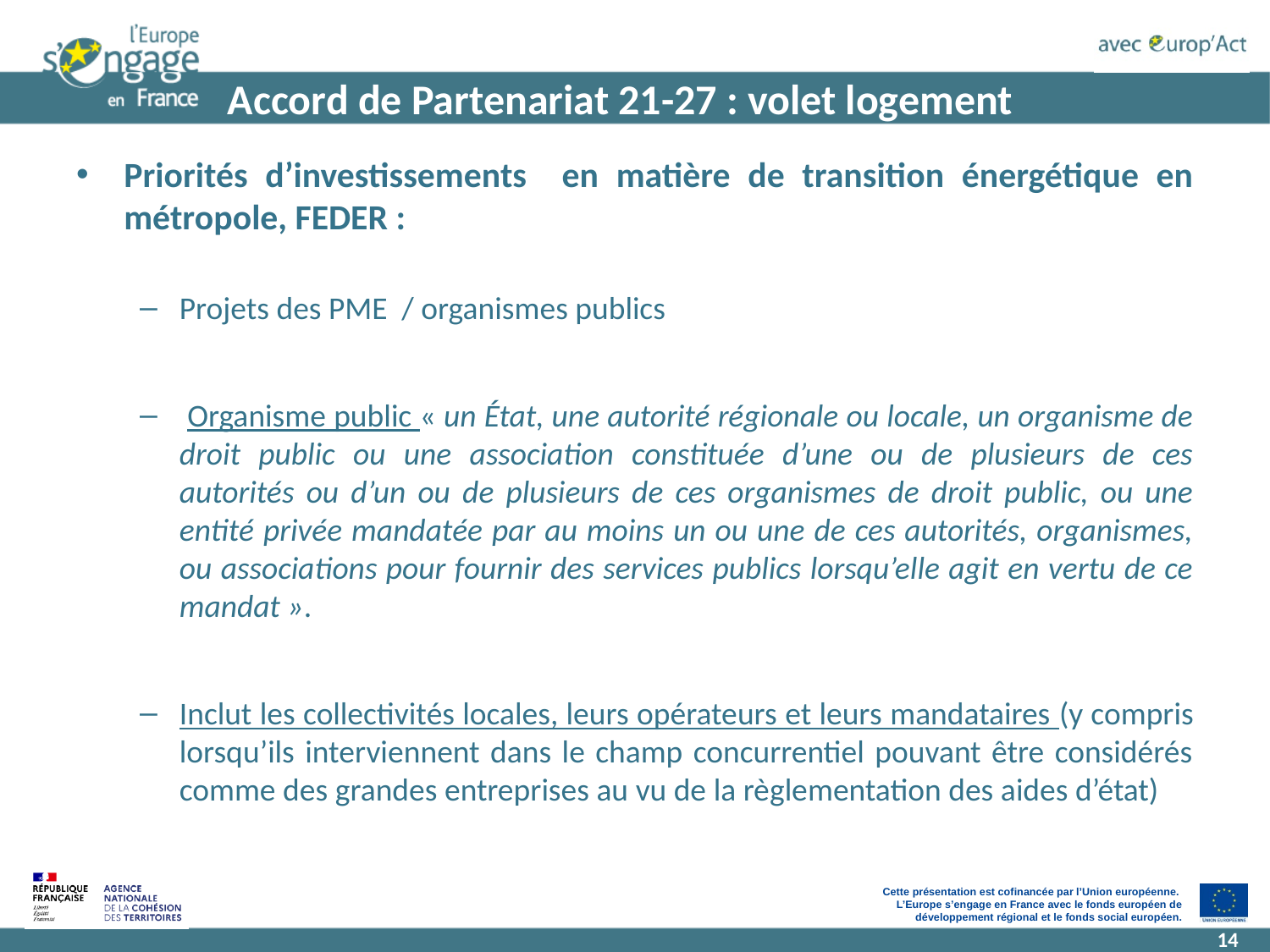

# Accord de Partenariat 21-27 : volet logement
Priorités d’investissements  en matière de transition énergétique en métropole, FEDER :

Projets des PME  / organismes publics

 Organisme public « un État, une autorité régionale ou locale, un organisme de droit public ou une association constituée d’une ou de plusieurs de ces autorités ou d’un ou de plusieurs de ces organismes de droit public, ou une entité privée mandatée par au moins un ou une de ces autorités, organismes, ou associations pour fournir des services publics lorsqu’elle agit en vertu de ce mandat ».

Inclut les collectivités locales, leurs opérateurs et leurs mandataires (y compris lorsqu’ils interviennent dans le champ concurrentiel pouvant être considérés comme des grandes entreprises au vu de la règlementation des aides d’état)
14